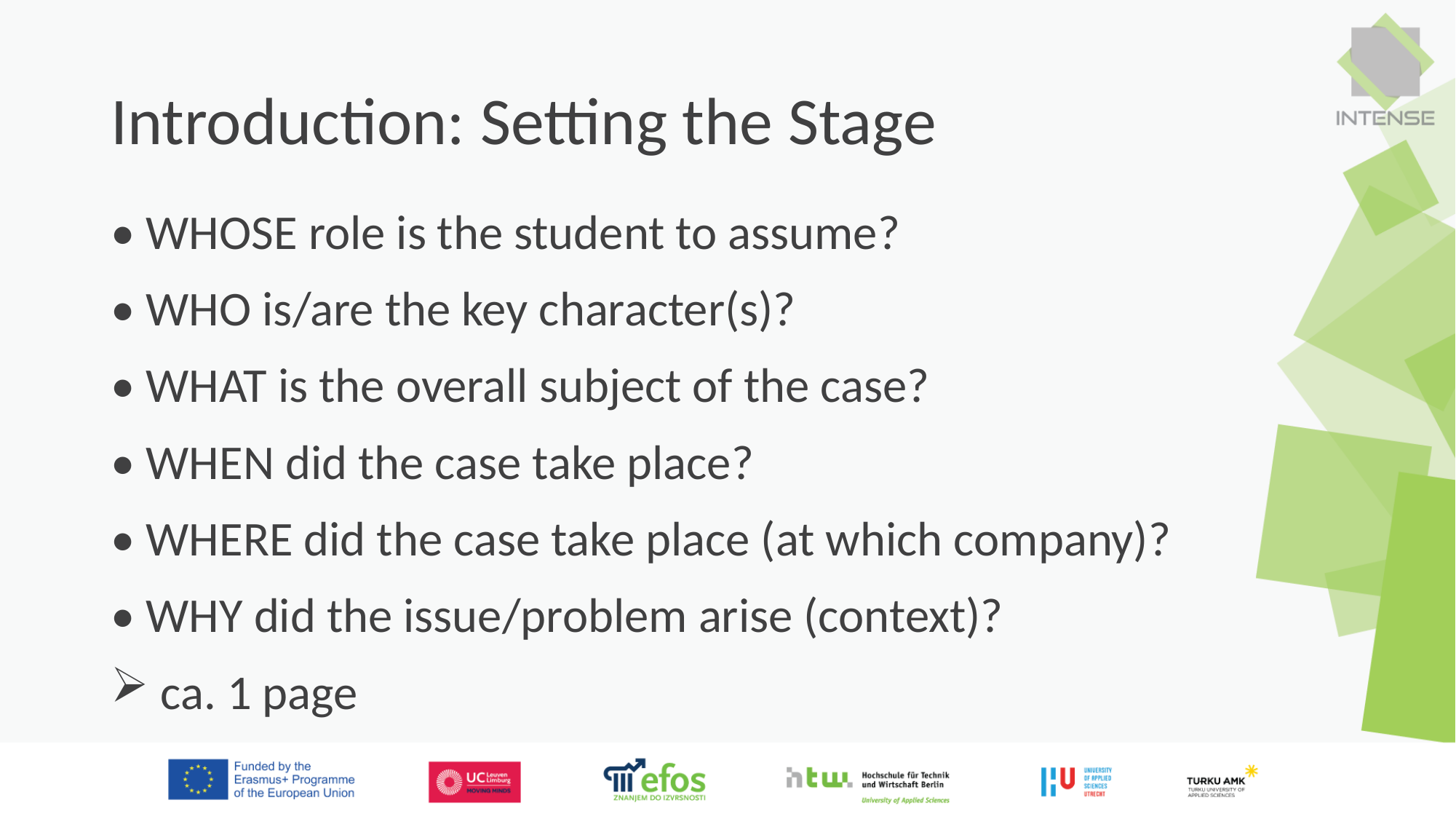

# Introduction: Setting the Stage
• WHOSE role is the student to assume?
• WHO is/are the key character(s)?
• WHAT is the overall subject of the case?
• WHEN did the case take place?
• WHERE did the case take place (at which company)?
• WHY did the issue/problem arise (context)?
 ca. 1 page